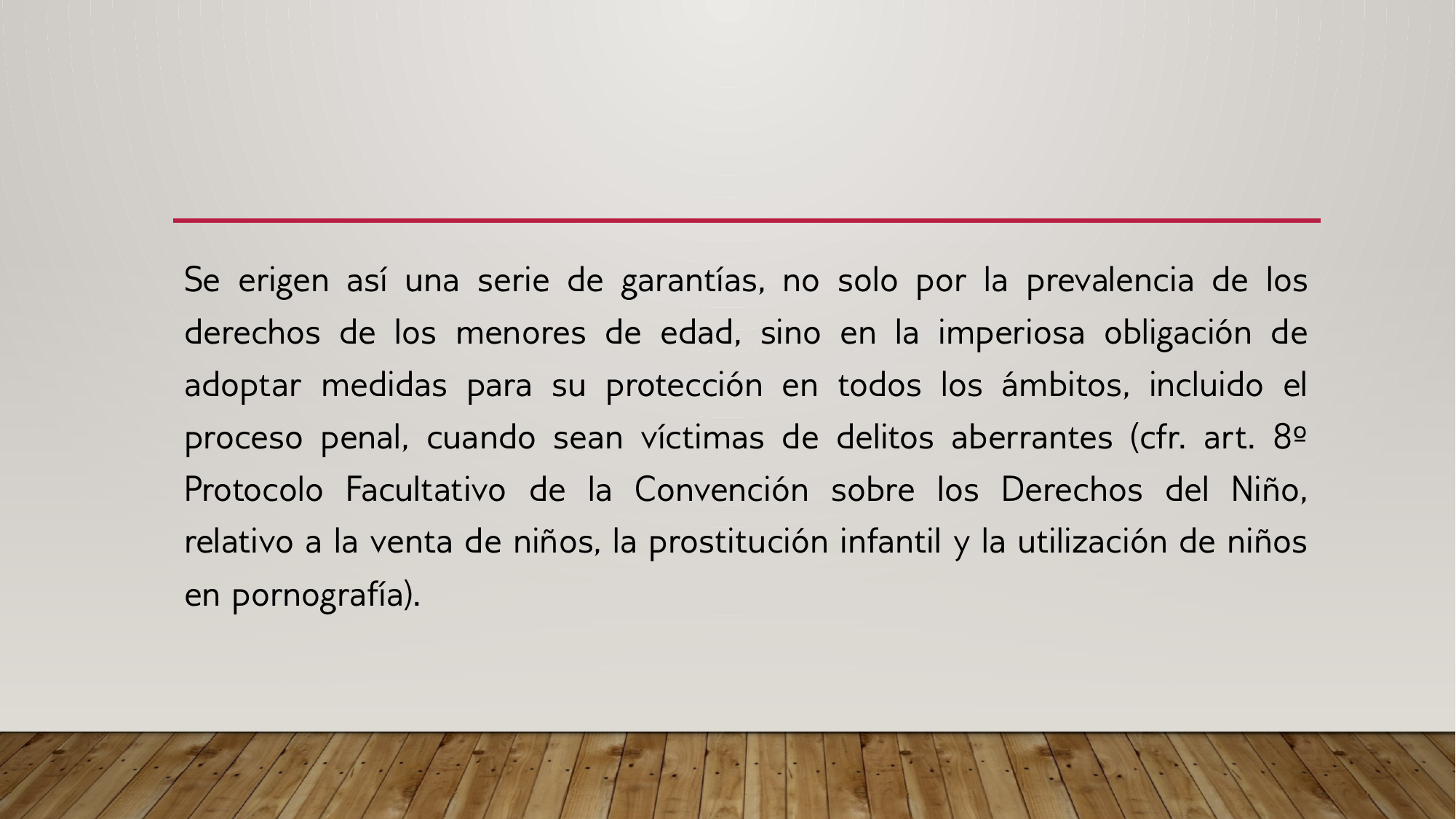

#
Se erigen así una serie de garantías, no solo por la prevalencia de los derechos de los menores de edad, sino en la imperiosa obligación de adoptar medidas para su protección en todos los ámbitos, incluido el proceso penal, cuando sean víctimas de delitos aberrantes (cfr. art. 8º Protocolo Facultativo de la Convención sobre los Derechos del Niño, relativo a la venta de niños, la prostitución infantil y la utilización de niños en pornografía).